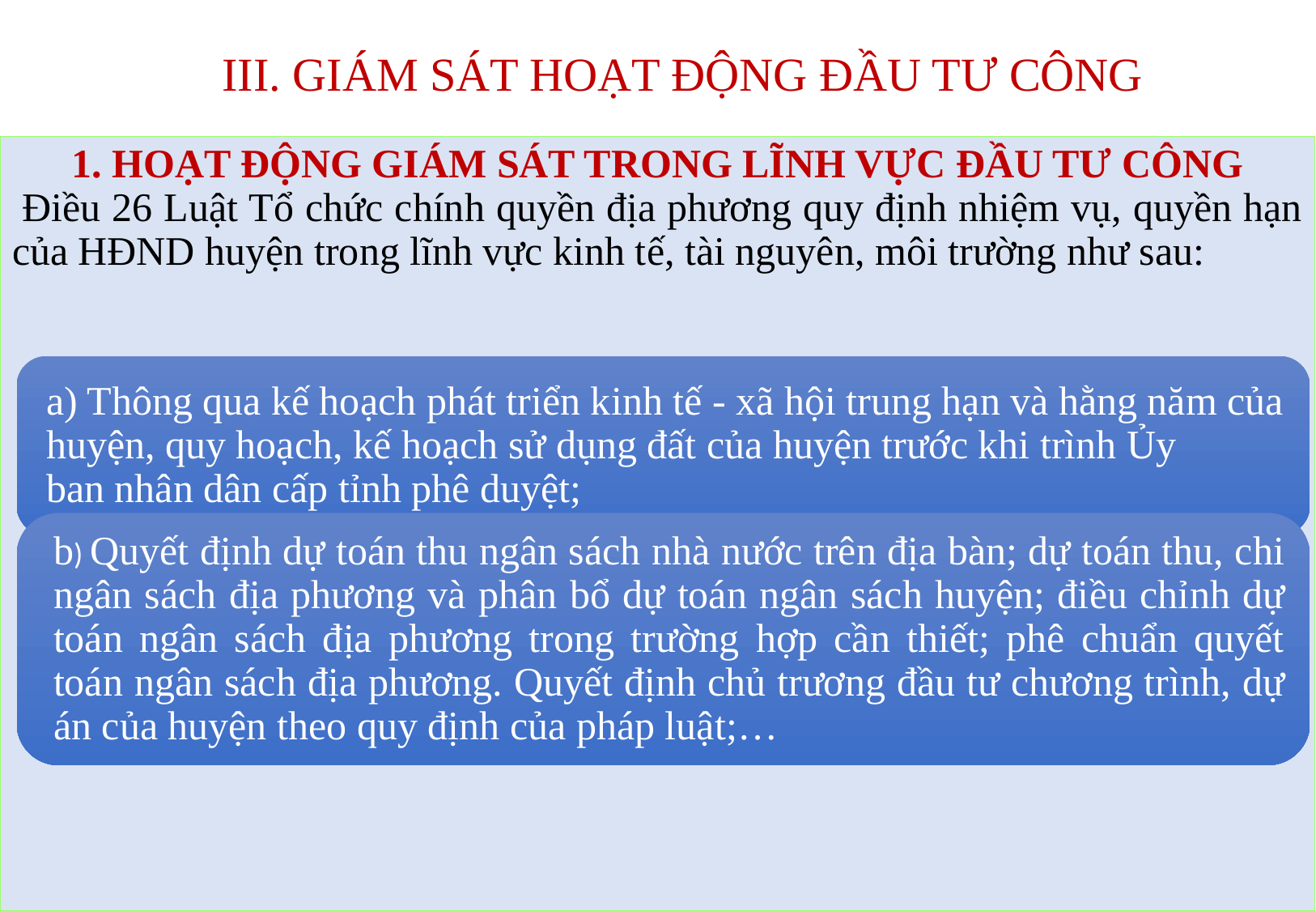

# III. GIÁM SÁT HOẠT ĐỘNG ĐẦU TƯ CÔNG
1. HOẠT ĐỘNG GIÁM SÁT TRONG LĨNH VỰC ĐẦU TƯ CÔNG
 Điều 26 Luật Tổ chức chính quyền địa phương quy định nhiệm vụ, quyền hạn của HĐND huyện trong lĩnh vực kinh tế, tài nguyên, môi trường như sau:

a) Thông qua kế hoạch phát triển kinh tế - xã hội trung hạn và hằng năm của huyện, quy hoạch, kế hoạch sử dụng đất của huyện trước khi trình Ủy ban nhân dân cấp tỉnh phê duyệt;
b) Quyết định dự toán thu ngân sách nhà nước trên địa bàn; dự toán thu, chi ngân sách địa phương và phân bổ dự toán ngân sách huyện; điều chỉnh dự toán ngân sách địa phương trong trường hợp cần thiết; phê chuẩn quyết toán ngân sách địa phương. Quyết định chủ trương đầu tư chương trình, dự án của huyện theo quy định của pháp luật;…